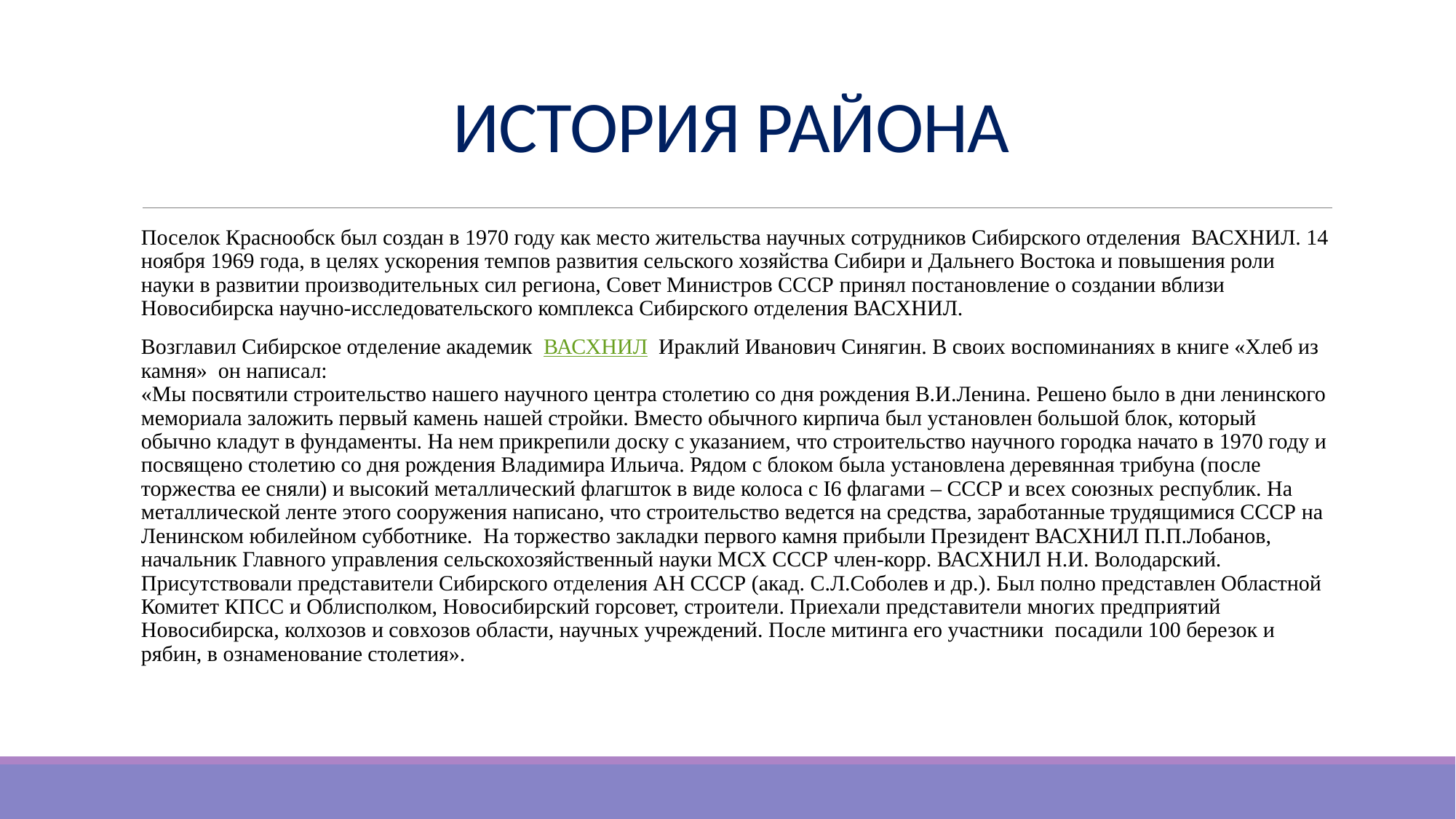

# ИСТОРИЯ РАЙОНА
Поселок Краснообск был создан в 1970 году как место жительства научных сотрудников Сибирского отделения  ВАСХНИЛ. 14 ноября 1969 года, в целях ускорения темпов развития сельского хозяйства Сибири и Дальнего Востока и повышения роли науки в развитии производительных сил региона, Совет Министров СССР принял постановление о создании вблизи Новосибирска научно-исследовательского комплекса Сибирского отделения ВАСХНИЛ.
Возглавил Сибирское отделение академик  ВАСХНИЛ  Ираклий Иванович Синягин. В своих воспоминаниях в книге «Хлеб из камня»  он написал:    
«Мы посвятили строительство нашего научного центра столетию со дня рождения В.И.Ленина. Решено было в дни ленинского мемориала заложить первый камень нашей стройки. Вместо обычного кирпича был установлен большой блок, который обычно кладут в фундаменты. На нем прикрепили доску с указанием, что строительство научного городка начато в 1970 году и посвящено столетию со дня рождения Владимира Ильича. Рядом с блоком была установлена деревянная трибуна (после торжества ее сняли) и высокий металлический флагшток в виде колоса с I6 флагами – СССР и всех союзных республик. На металлической ленте этого сооружения написано, что строительство ведется на средства, заработанные трудящимися СССР на Ленинском юбилейном субботнике.  На торжество закладки первого камня прибыли Президент ВАСХНИЛ П.П.Лобанов, начальник Главного управления сельскохозяйственный науки МСХ СССР член-корр. ВАСХНИЛ Н.И. Володарский. Присутствовали представители Сибирского отделения АН СССР (акад. С.Л.Соболев и др.). Был полно представлен Областной Комитет КПСС и Облисполком, Новосибирский горсовет, строители. Приехали представители многих предприятий Новосибирска, колхозов и совхозов области, научных учреждений. После митинга его участники  посадили 100 березок и рябин, в ознаменование столетия».